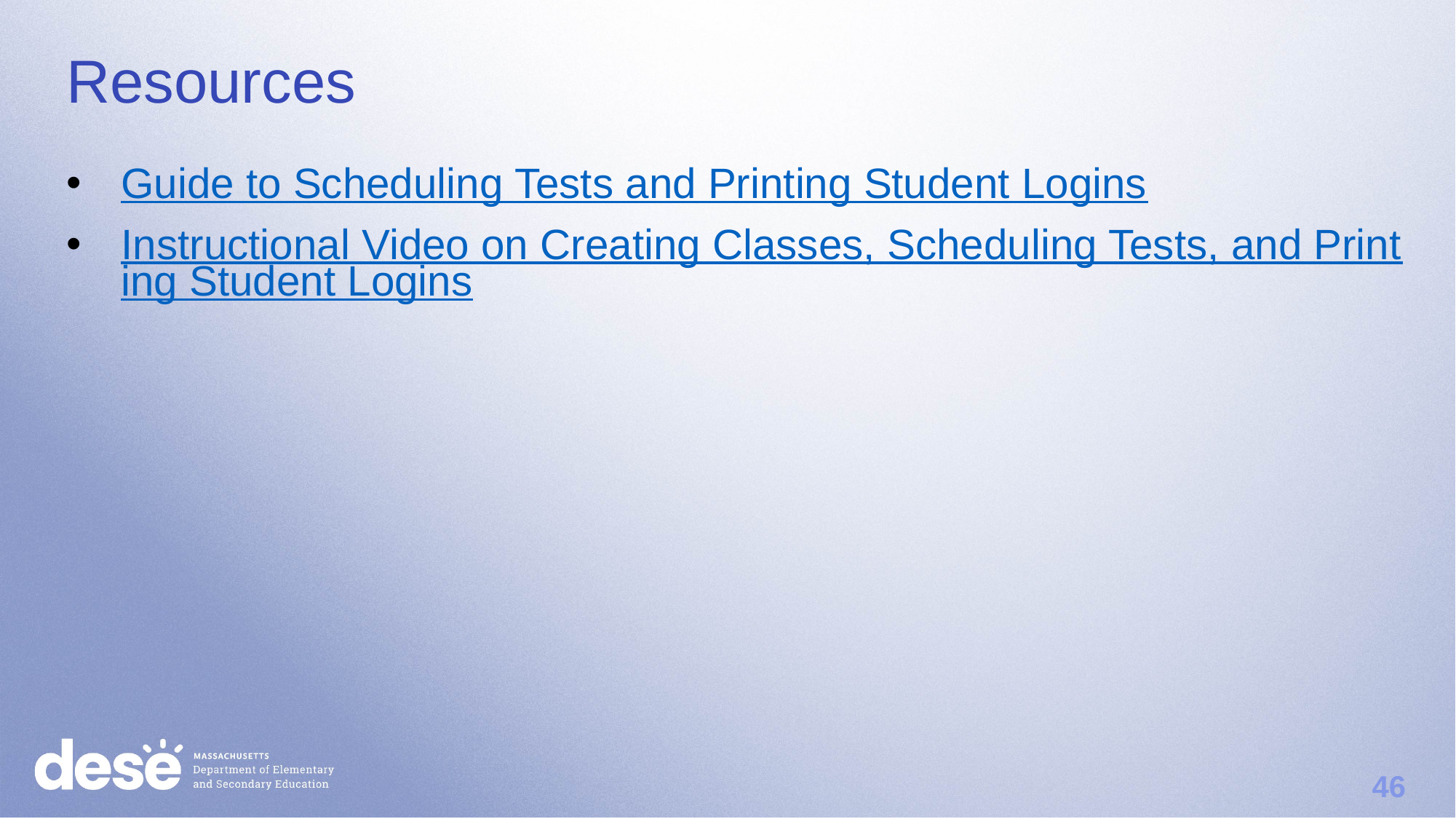

# Resources
Guide to Scheduling Tests and Printing Student Logins
Instructional Video on Creating Classes, Scheduling Tests, and Printing Student Logins